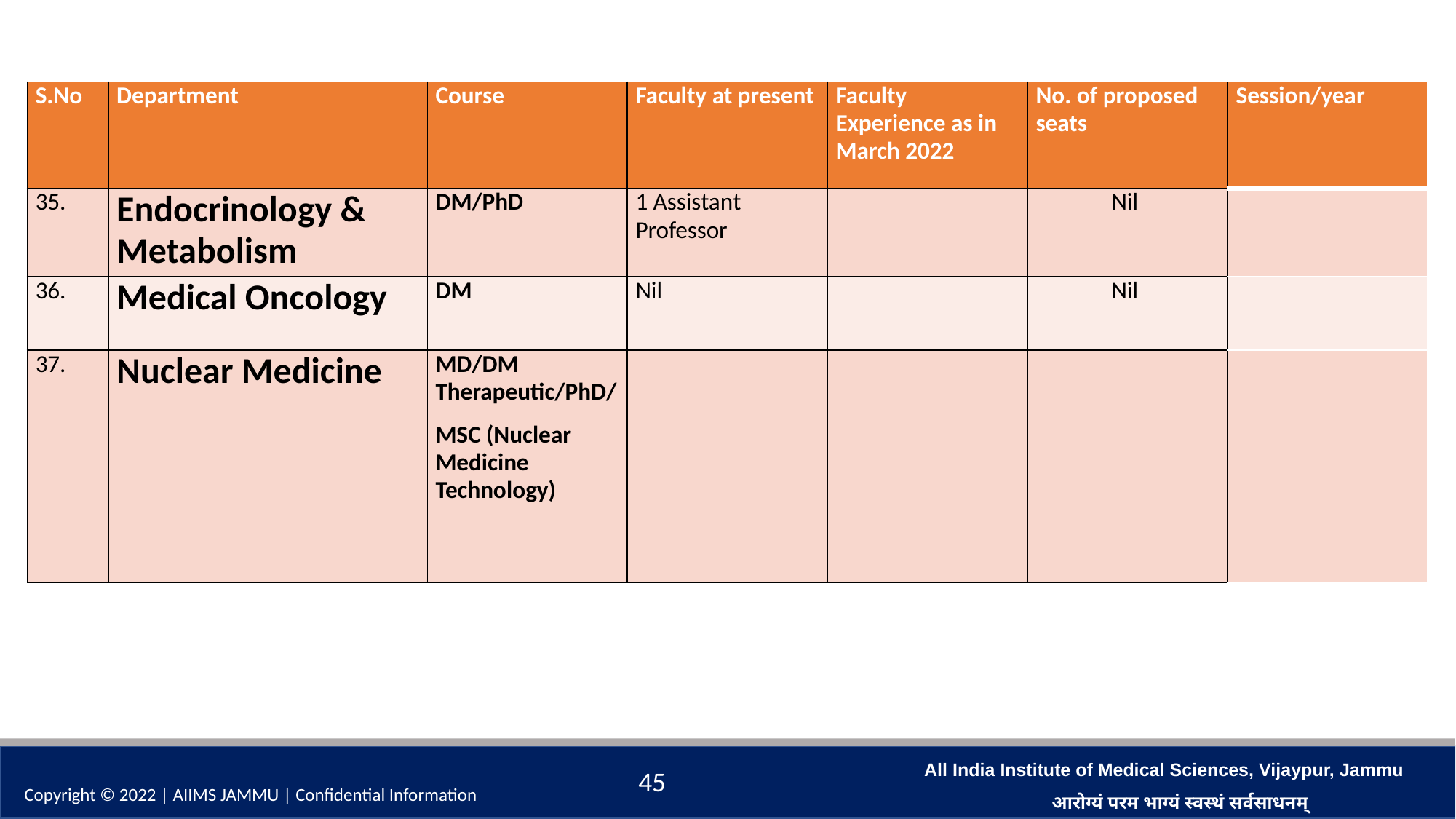

| S.No | Department | Course | Faculty at present | Faculty Experience as in March 2022 | No. of proposed seats | Session/year |
| --- | --- | --- | --- | --- | --- | --- |
| 35. | Endocrinology & Metabolism | DM/PhD | 1 Assistant Professor |  | Nil |  |
| 36. | Medical Oncology | DM | Nil |  | Nil |  |
| 37. | Nuclear Medicine | MD/DM Therapeutic/PhD/ MSC (Nuclear Medicine Technology) |  |  |  |  |